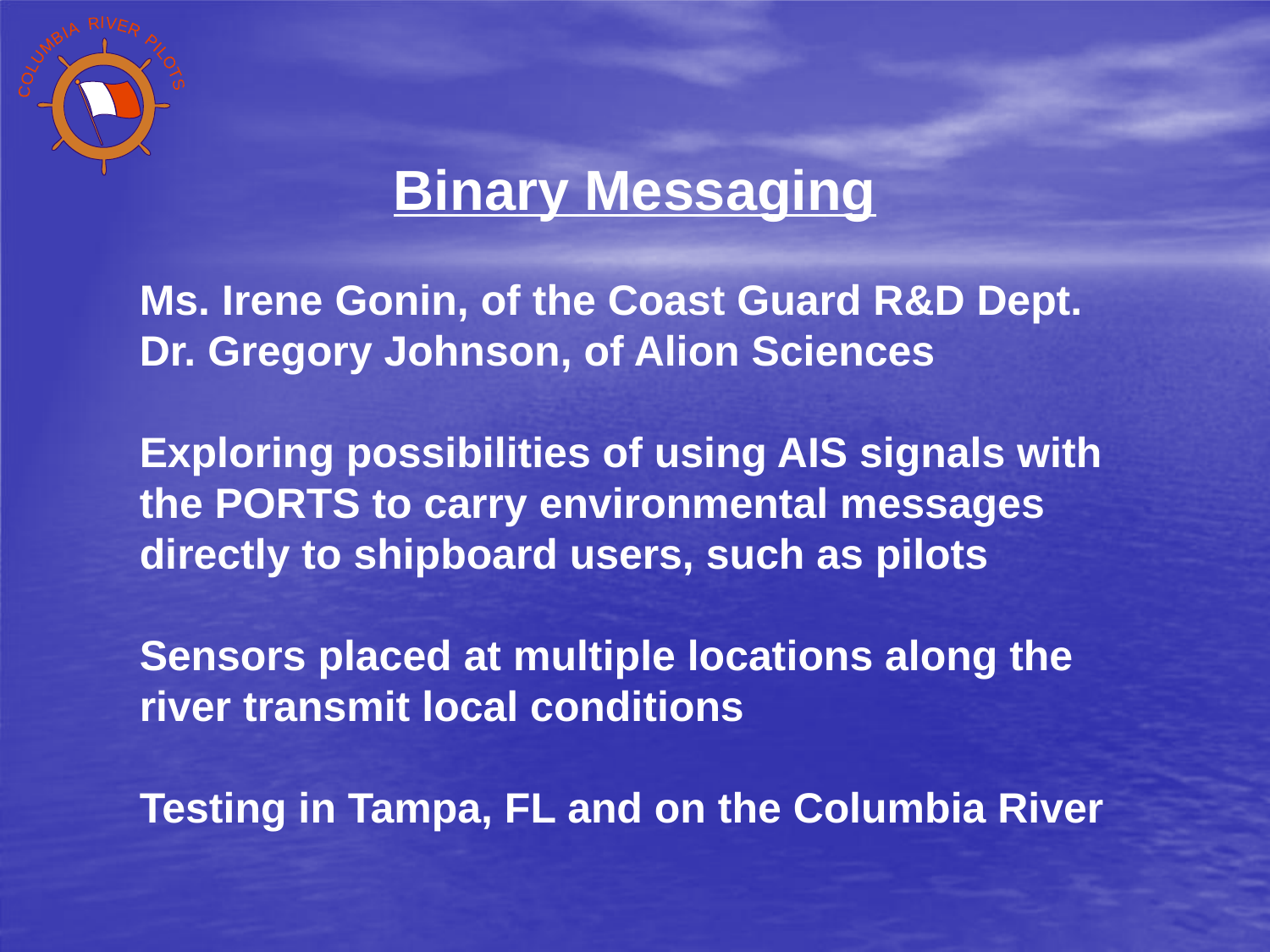

Binary Messaging

Ms. Irene Gonin, of the Coast Guard R&D Dept. Dr. Gregory Johnson, of Alion Sciences

Exploring possibilities of using AIS signals with the PORTS to carry environmental messages directly to shipboard users, such as pilots

Sensors placed at multiple locations along the river transmit local conditions

Testing in Tampa, FL and on the Columbia River